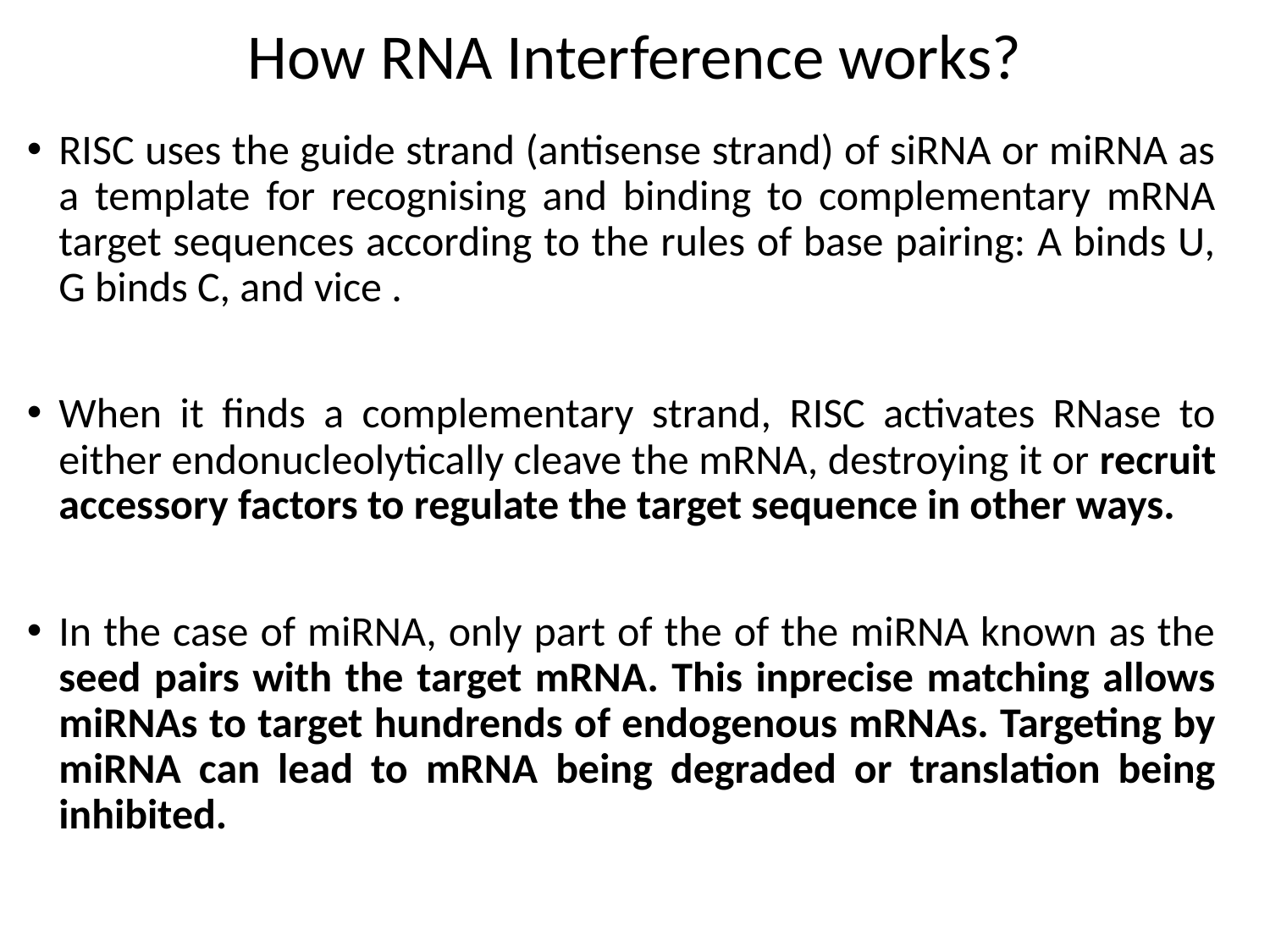

# How RNA Interference works?
RISC uses the guide strand (antisense strand) of siRNA or miRNA as a template for recognising and binding to complementary mRNA target sequences according to the rules of base pairing: A binds U, G binds C, and vice .

When it finds a complementary strand, RISC activates RNase to either endonucleolytically cleave the mRNA, destroying it or recruit accessory factors to regulate the target sequence in other ways.

In the case of miRNA, only part of the of the miRNA known as the seed pairs with the target mRNA. This inprecise matching allows miRNAs to target hundrends of endogenous mRNAs. Targeting by miRNA can lead to mRNA being degraded or translation being inhibited.